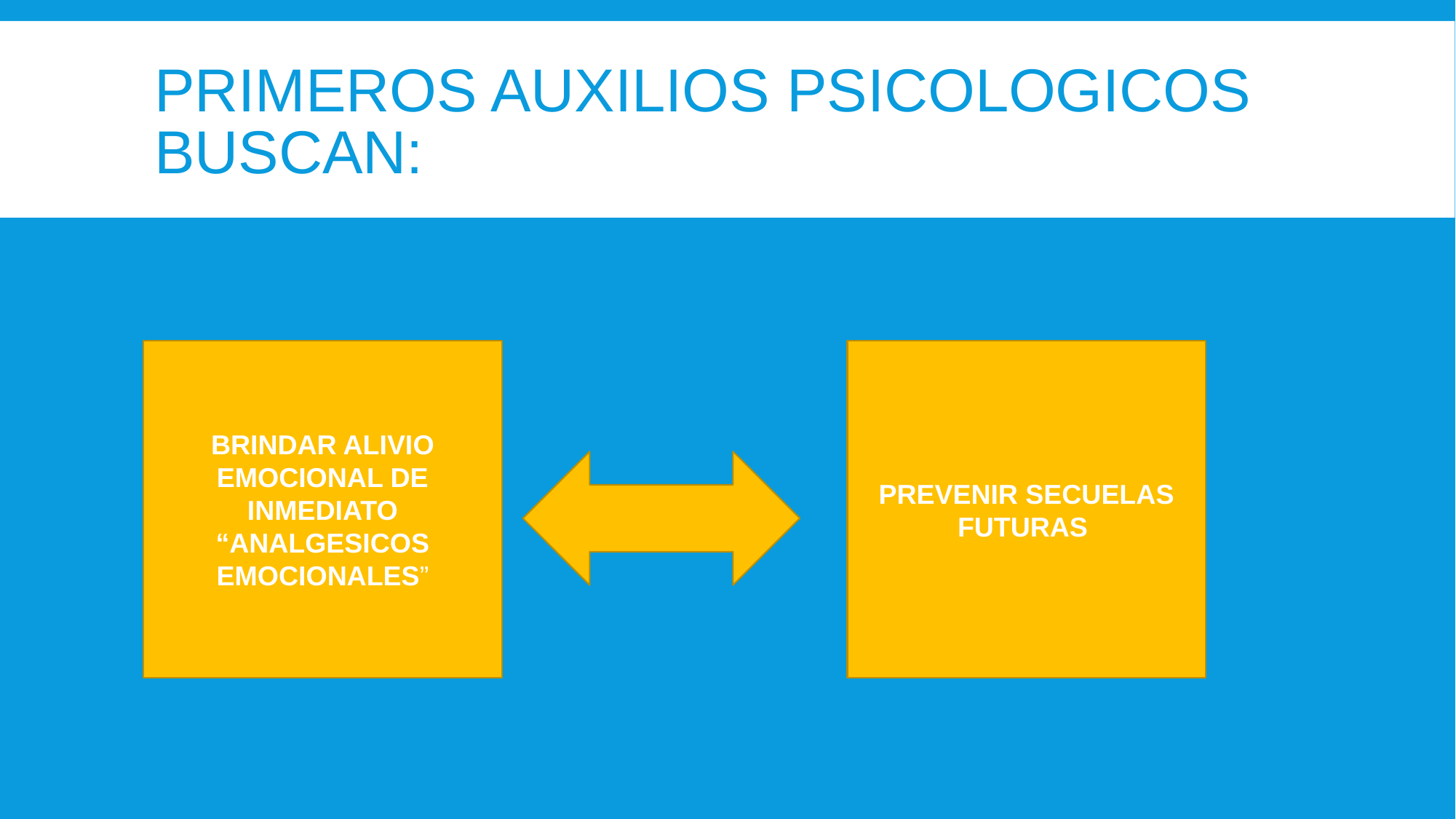

# PRIMEROS AUXILIOS PSICOLOGICOS BUSCAN:
BRINDAR ALIVIO EMOCIONAL DE INMEDIATO
“ANALGESICOS EMOCIONALES”
PREVENIR SECUELAS FUTURAS